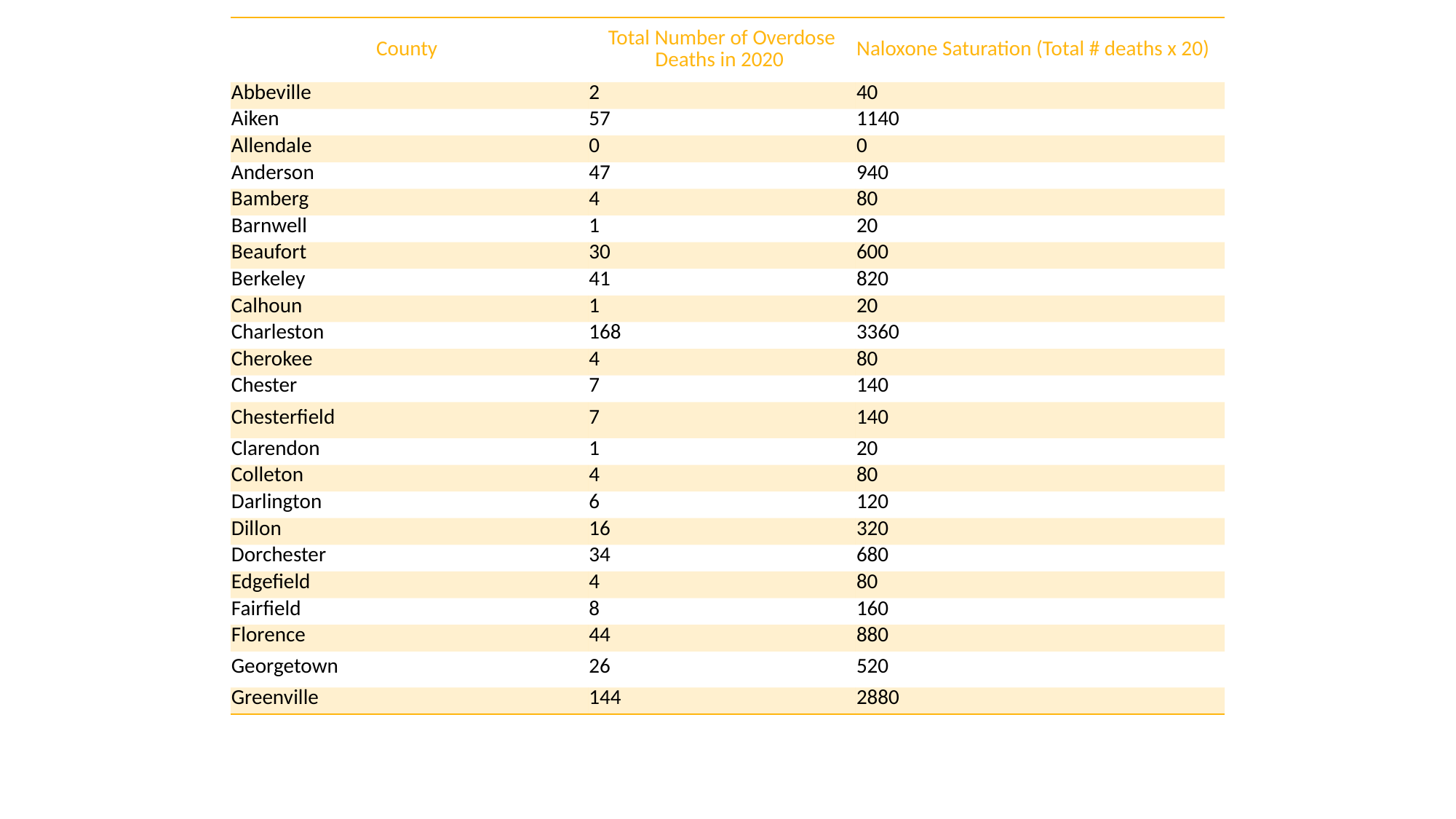

| County | Total Number of Overdose Deaths in 2020 | Naloxone Saturation (Total # deaths x 20) |
| --- | --- | --- |
| Abbeville | 2 | 40 |
| Aiken | 57 | 1140 |
| Allendale | 0 | 0 |
| Anderson | 47 | 940 |
| Bamberg | 4 | 80 |
| Barnwell | 1 | 20 |
| Beaufort | 30 | 600 |
| Berkeley | 41 | 820 |
| Calhoun | 1 | 20 |
| Charleston | 168 | 3360 |
| Cherokee | 4 | 80 |
| Chester | 7 | 140 |
| Chesterfield | 7 | 140 |
| Clarendon | 1 | 20 |
| Colleton | 4 | 80 |
| Darlington | 6 | 120 |
| Dillon | 16 | 320 |
| Dorchester | 34 | 680 |
| Edgefield | 4 | 80 |
| Fairfield | 8 | 160 |
| Florence | 44 | 880 |
| Georgetown | 26 | 520 |
| Greenville | 144 | 2880 |